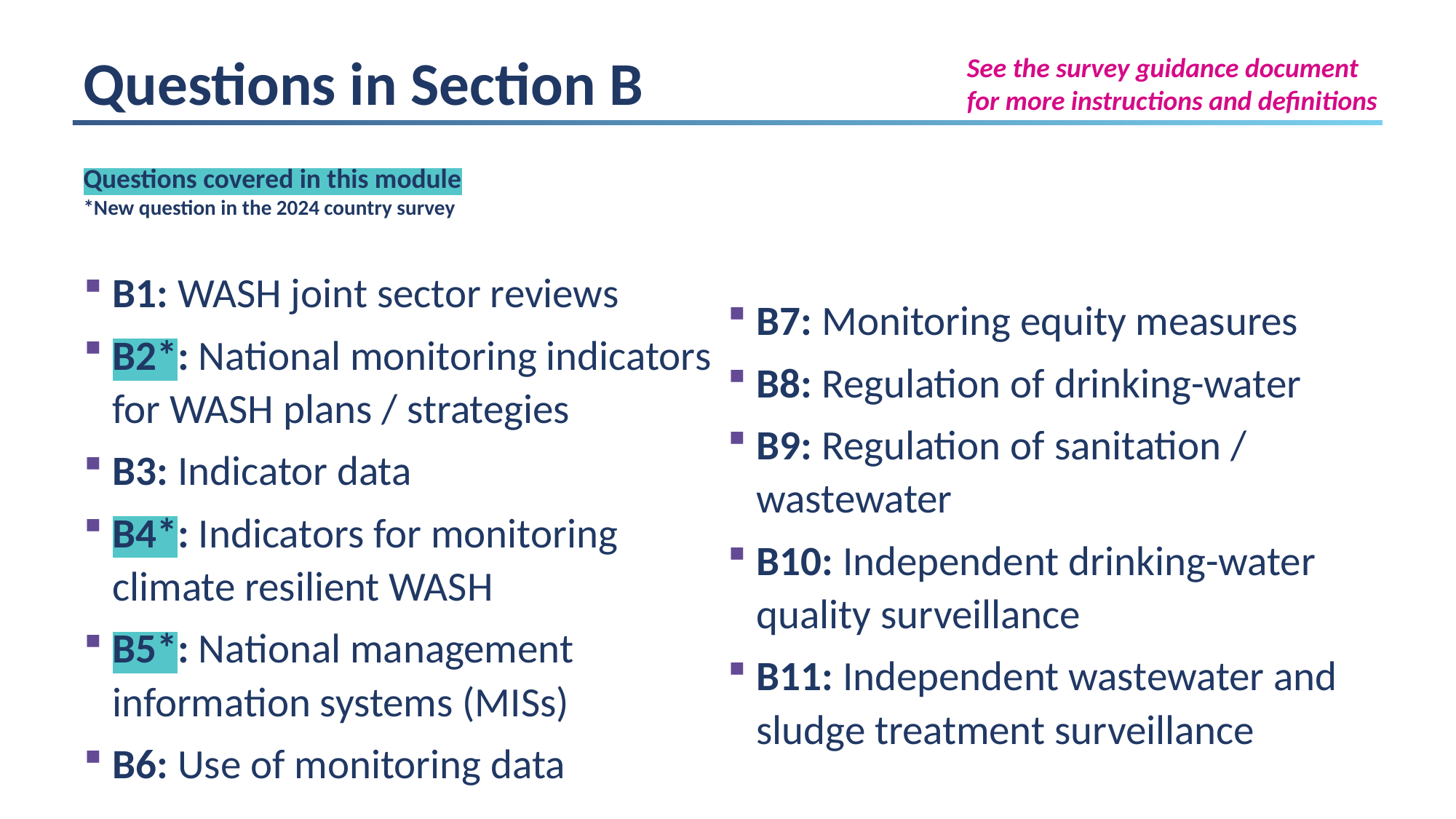

# Questions in Section B
See the survey guidance document
for more instructions and definitions
Questions covered in this module
*New question in the 2024 country survey
B1: WASH joint sector reviews
B2*: National monitoring indicators for WASH plans / strategies
B3: Indicator data
B4*: Indicators for monitoring climate resilient WASH
B5*: National management information systems (MISs)
B6: Use of monitoring data

B7: Monitoring equity measures
B8: Regulation of drinking-water
B9: Regulation of sanitation / wastewater
B10: Independent drinking-water quality surveillance
B11: Independent wastewater and sludge treatment surveillance